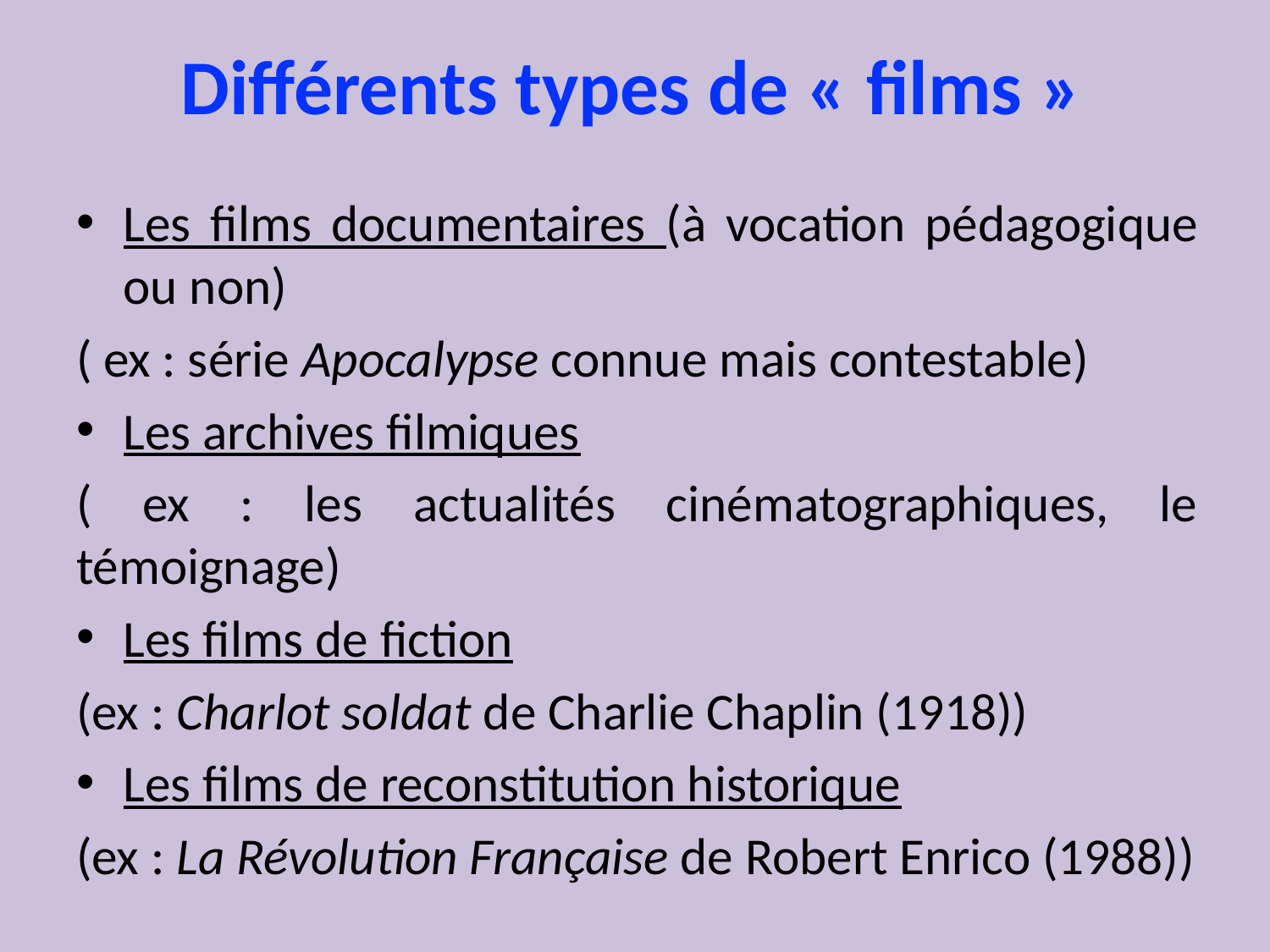

# Différents types de « films »
Les films documentaires (à vocation pédagogique ou non)
( ex : série Apocalypse connue mais contestable)
Les archives filmiques
( ex : les actualités cinématographiques, le témoignage)
Les films de fiction
(ex : Charlot soldat de Charlie Chaplin (1918))
Les films de reconstitution historique
(ex : La Révolution Française de Robert Enrico (1988))